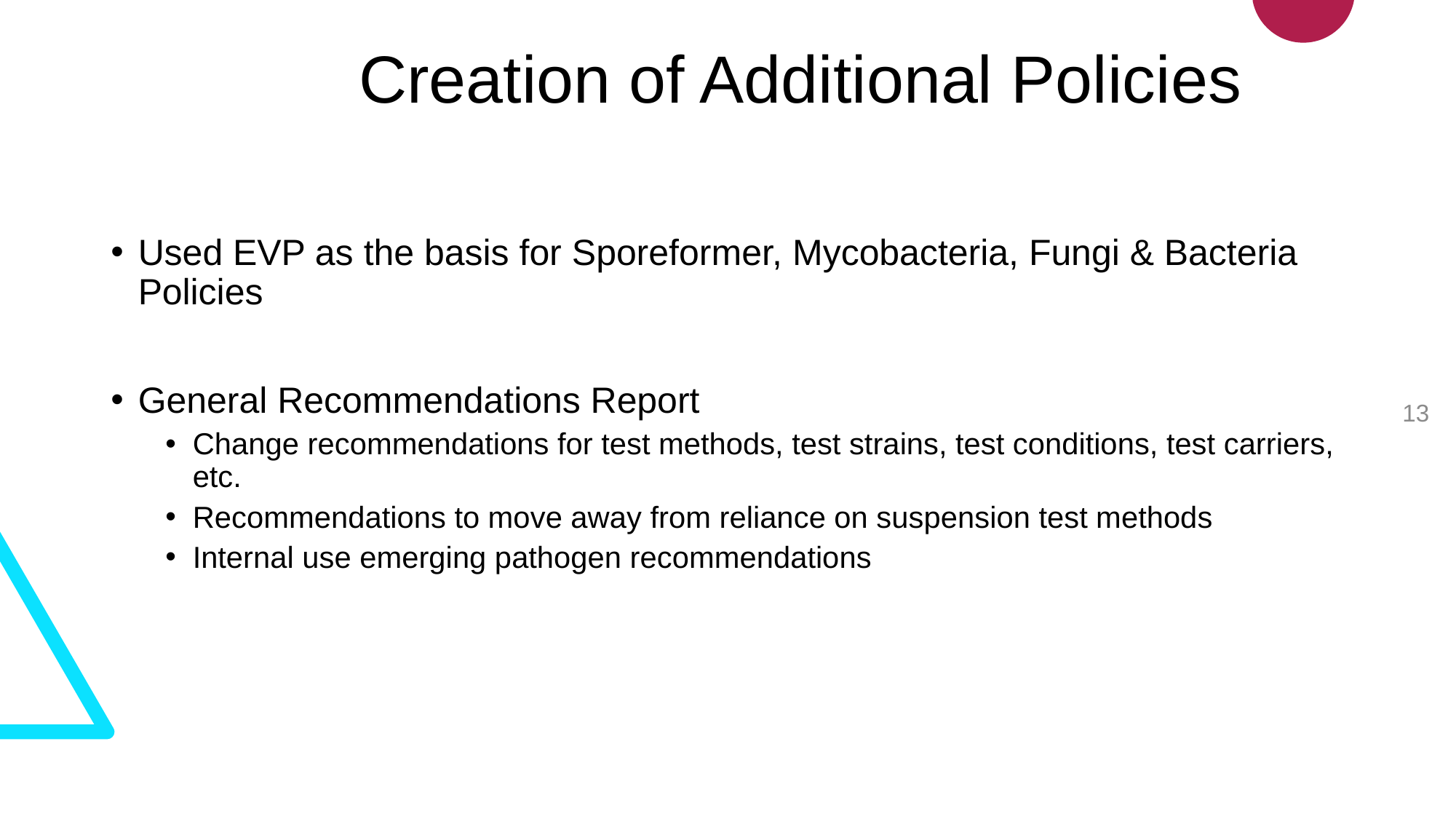

#
Creation of Additional Policies
Used EVP as the basis for Sporeformer, Mycobacteria, Fungi & Bacteria Policies

General Recommendations Report
Change recommendations for test methods, test strains, test conditions, test carriers, etc.
Recommendations to move away from reliance on suspension test methods
Internal use emerging pathogen recommendations

13